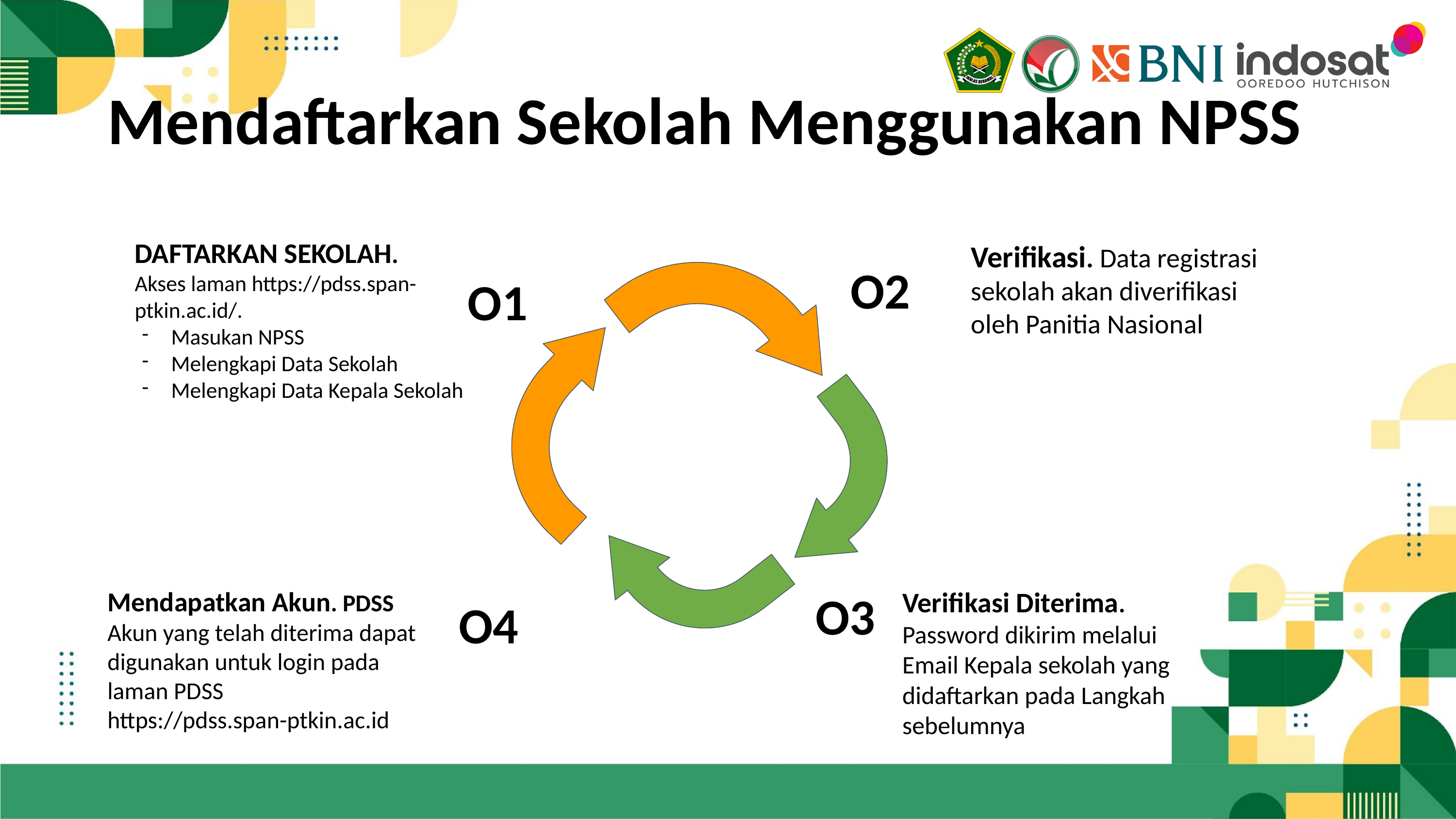

# Mendaftarkan Sekolah Menggunakan NPSS
DAFTARKAN SEKOLAH.
Akses laman https://pdss.span-ptkin.ac.id/.
Masukan NPSS
Melengkapi Data Sekolah
Melengkapi Data Kepala Sekolah

Verifikasi. Data registrasi sekolah akan diverifikasi oleh Panitia Nasional

O2
O1

Mendapatkan Akun. PDSS Akun yang telah diterima dapat digunakan untuk login pada laman PDSS
https://pdss.span-ptkin.ac.id
O3
Verifikasi Diterima. Password dikirim melalui Email Kepala sekolah yang didaftarkan pada Langkah sebelumnya
O4